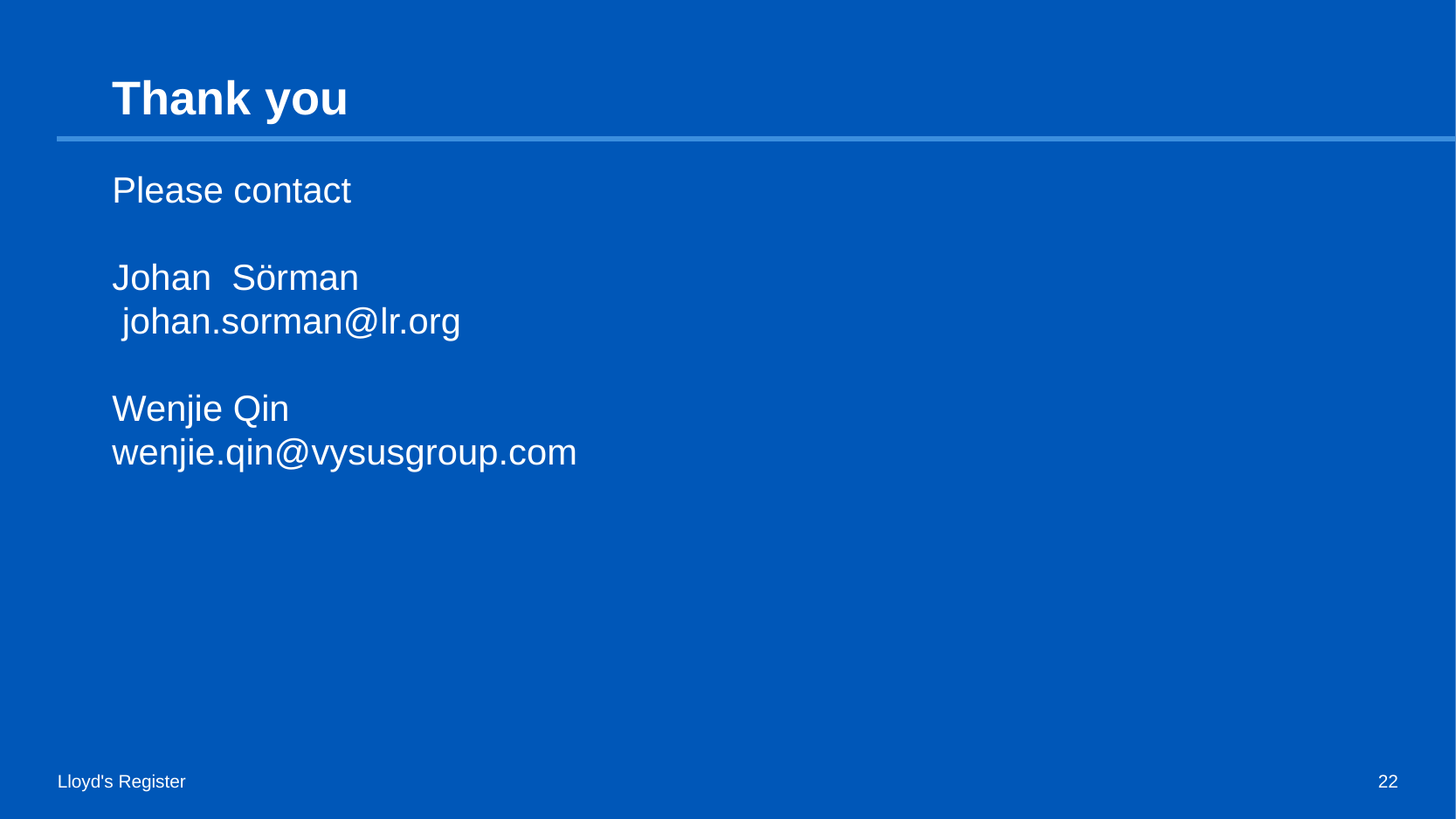

# Thank you
Please contact

Johan  Sörman
 johan.sorman@lr.org

Wenjie Qin
wenjie.qin@vysusgroup.com

Lloyd's Register
22